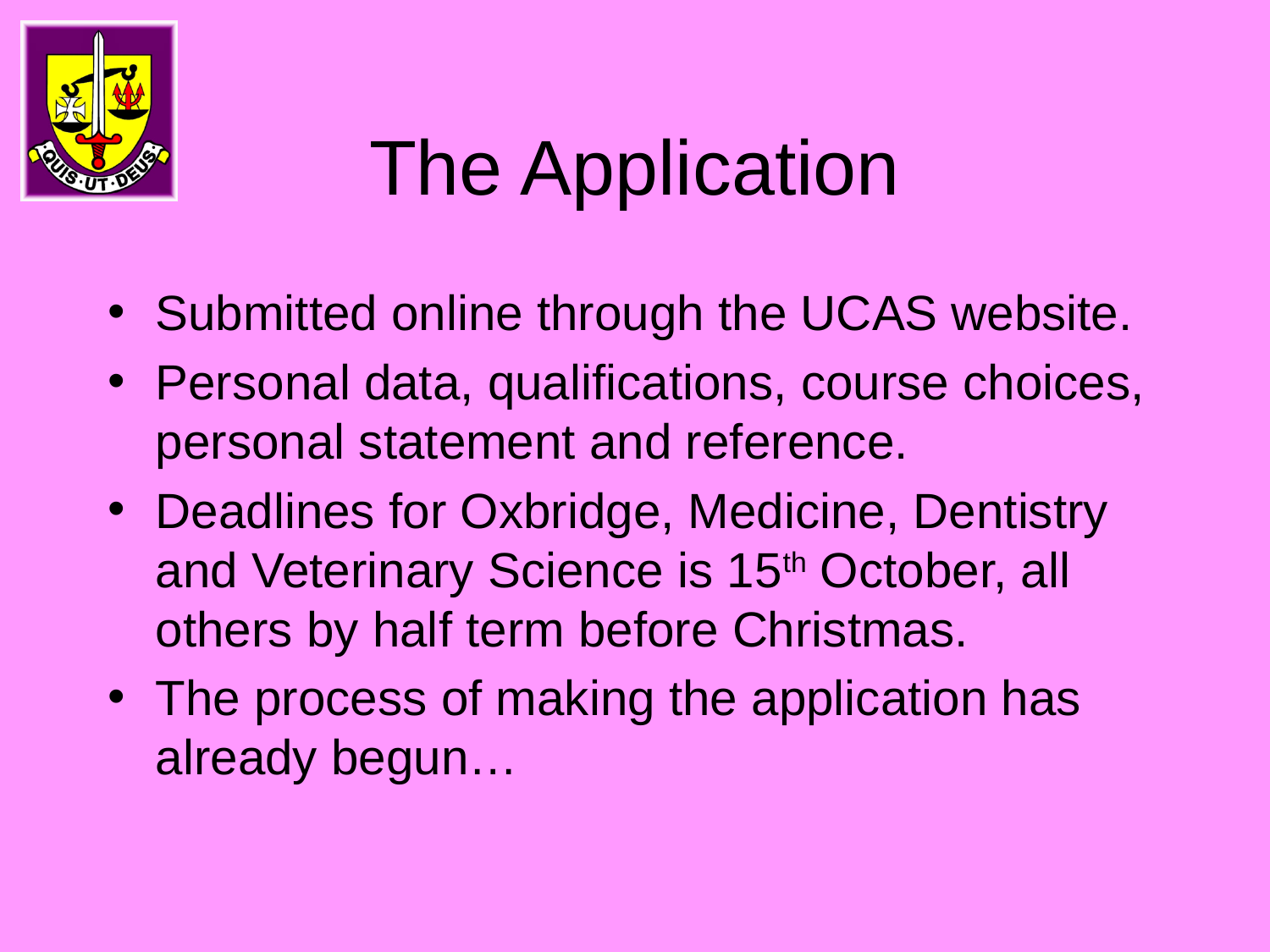

# The Application
Submitted online through the UCAS website.
Personal data, qualifications, course choices, personal statement and reference.
Deadlines for Oxbridge, Medicine, Dentistry and Veterinary Science is 15th October, all others by half term before Christmas.
The process of making the application has already begun…